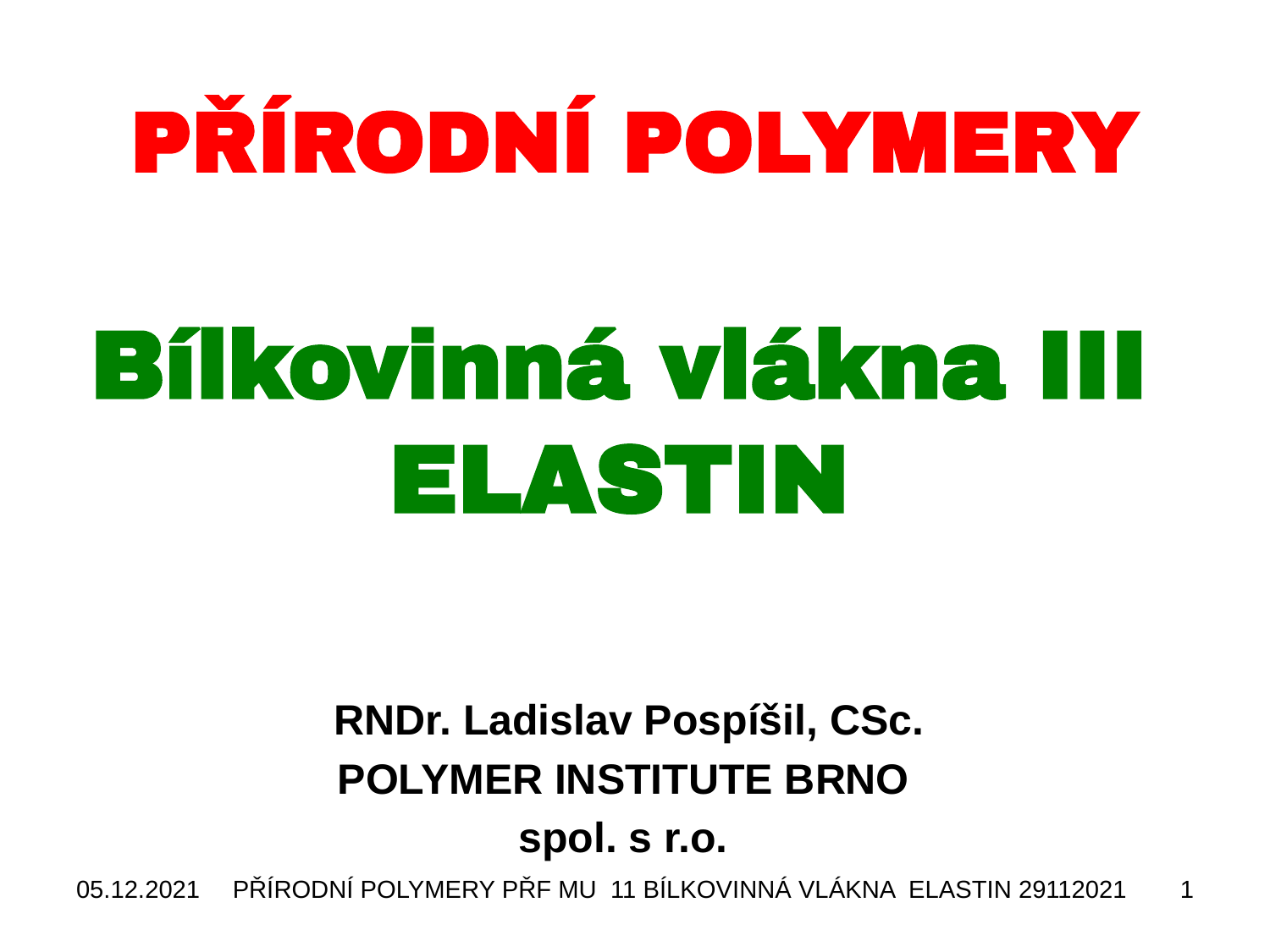

# PŘÍRODNÍ POLYMERY Bílkovinná vlákna III ELASTIN
RNDr. Ladislav Pospíšil, CSc.
POLYMER INSTITUTE BRNO
spol. s r.o.
05.12.2021
PŘÍRODNÍ POLYMERY PŘF MU  11 BÍLKOVINNÁ VLÁKNA  ELASTIN 29112021
1